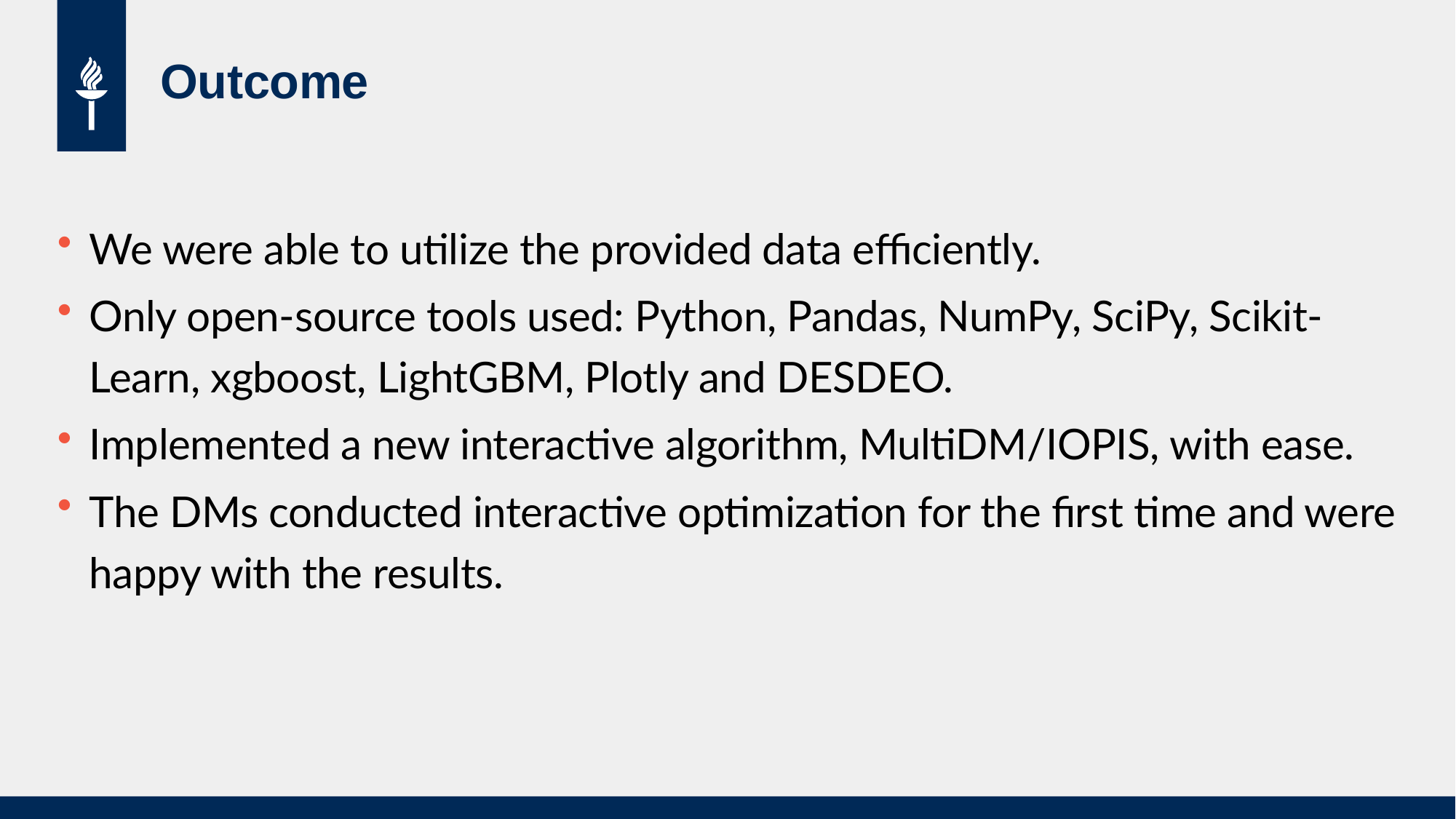

# Outcome
We were able to utilize the provided data efficiently.
Only open-source tools used: Python, Pandas, NumPy, SciPy, Scikit-Learn, xgboost, LightGBM, Plotly and DESDEO.
Implemented a new interactive algorithm, MultiDM/IOPIS, with ease.
The DMs conducted interactive optimization for the first time and were happy with the results.